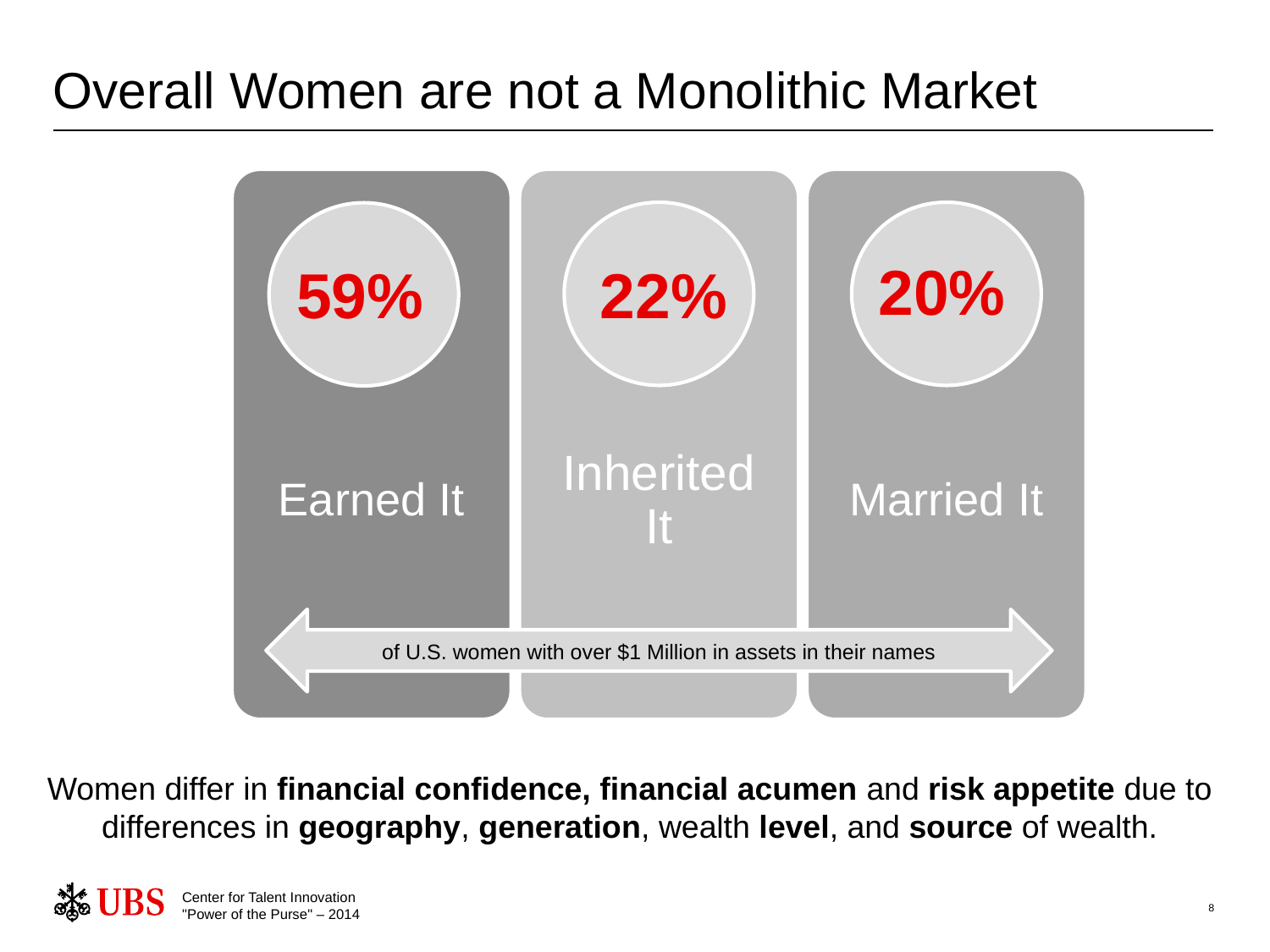

# Overall Women are not a Monolithic Market
Earned It
Inherited It
Married It
20%
59%
22%
of U.S. women with over $1 Million in assets in their names
Women differ in financial confidence, financial acumen and risk appetite due to differences in geography, generation, wealth level, and source of wealth.
Center for Talent Innovation
"Power of the Purse" – 2014